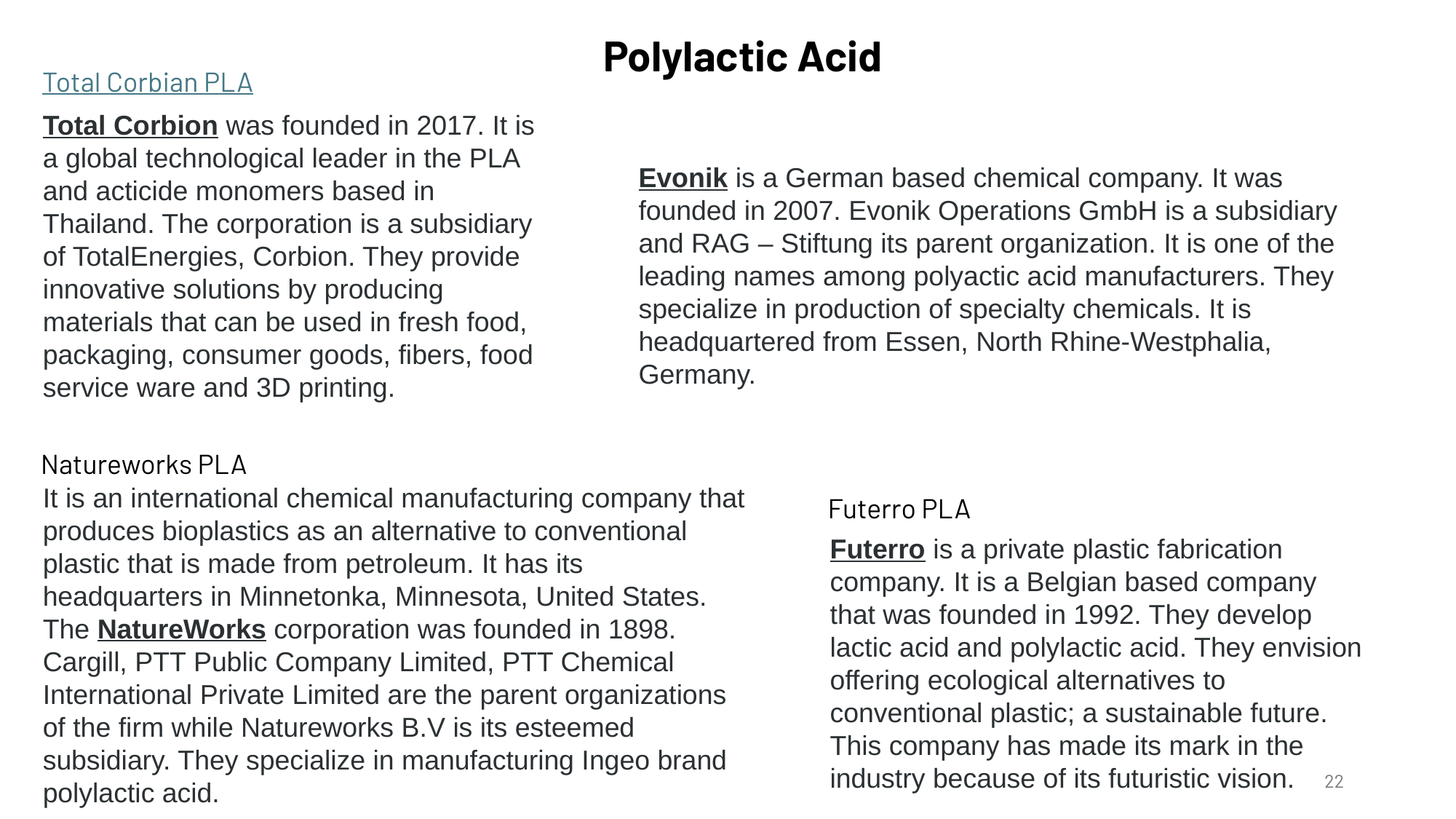

Polylactic Acid
Total Corbian PLA
Total Corbion was founded in 2017. It is a global technological leader in the PLA and acticide monomers based in Thailand. The corporation is a subsidiary of TotalEnergies, Corbion. They provide innovative solutions by producing materials that can be used in fresh food, packaging, consumer goods, fibers, food service ware and 3D printing.
Evonik is a German based chemical company. It was founded in 2007. Evonik Operations GmbH is a subsidiary and RAG – Stiftung its parent organization. It is one of the leading names among polyactic acid manufacturers. They specialize in production of specialty chemicals. It is headquartered from Essen, North Rhine-Westphalia, Germany.
Natureworks PLA
It is an international chemical manufacturing company that produces bioplastics as an alternative to conventional plastic that is made from petroleum. It has its headquarters in Minnetonka, Minnesota, United States. The NatureWorks corporation was founded in 1898. Cargill, PTT Public Company Limited, PTT Chemical International Private Limited are the parent organizations of the firm while Natureworks B.V is its esteemed subsidiary. They specialize in manufacturing Ingeo brand polylactic acid.
Futerro PLA
Futerro is a private plastic fabrication company. It is a Belgian based company that was founded in 1992. They develop lactic acid and polylactic acid. They envision offering ecological alternatives to conventional plastic; a sustainable future. This company has made its mark in the industry because of its futuristic vision.
22